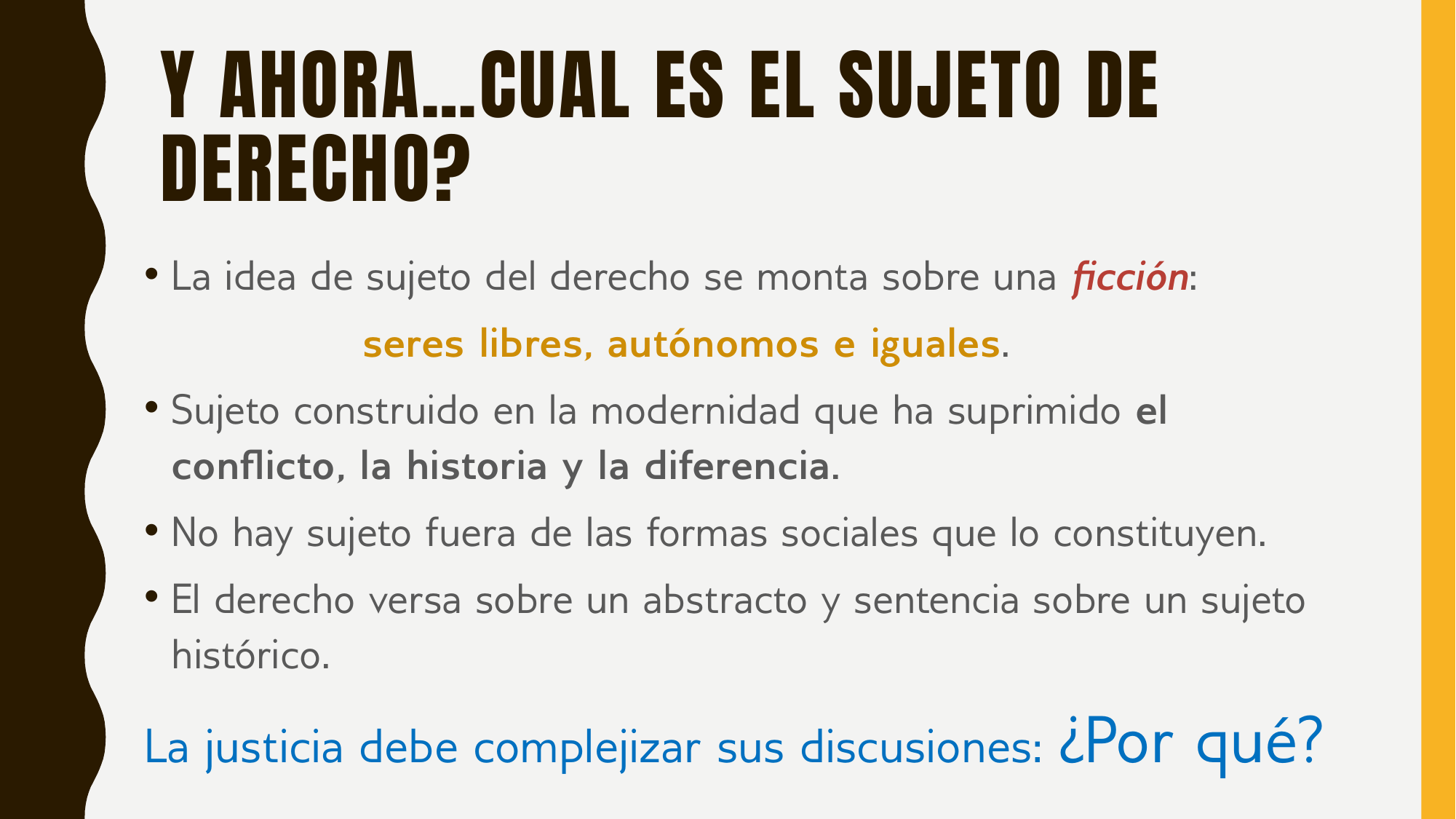

# Y ahora…cual es el sujeto de derecho?
La idea de sujeto del derecho se monta sobre una ficción:
		seres libres, autónomos e iguales.
Sujeto construido en la modernidad que ha suprimido el conflicto, la historia y la diferencia.
No hay sujeto fuera de las formas sociales que lo constituyen.
El derecho versa sobre un abstracto y sentencia sobre un sujeto histórico.
La justicia debe complejizar sus discusiones: ¿Por qué?